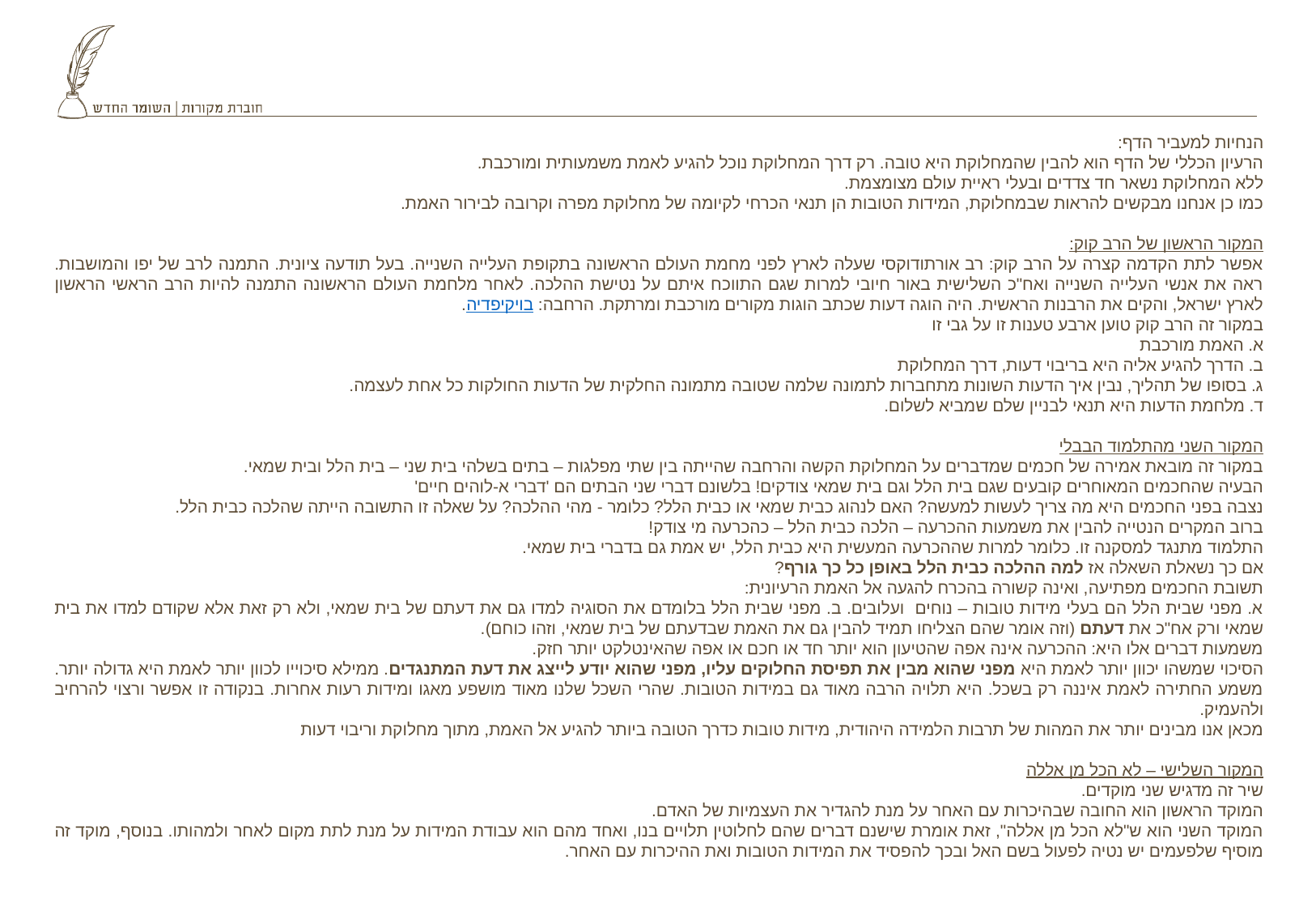

הנחיות למעביר הדף:
הרעיון הכללי של הדף הוא להבין שהמחלוקת היא טובה. רק דרך המחלוקת נוכל להגיע לאמת משמעותית ומורכבת.
ללא המחלוקת נשאר חד צדדים ובעלי ראיית עולם מצומצמת.
כמו כן אנחנו מבקשים להראות שבמחלוקת, המידות הטובות הן תנאי הכרחי לקיומה של מחלוקת מפרה וקרובה לבירור האמת.

המקור הראשון של הרב קוק:
אפשר לתת הקדמה קצרה על הרב קוק: רב אורתודוקסי שעלה לארץ לפני מחמת העולם הראשונה בתקופת העלייה השנייה. בעל תודעה ציונית. התמנה לרב של יפו והמושבות. ראה את אנשי העלייה השנייה ואח"כ השלישית באור חיובי למרות שגם התווכח איתם על נטישת ההלכה. לאחר מלחמת העולם הראשונה התמנה להיות הרב הראשי הראשון לארץ ישראל, והקים את הרבנות הראשית. היה הוגה דעות שכתב הוגות מקורים מורכבת ומרתקת. הרחבה: בויקיפדיה.
במקור זה הרב קוק טוען ארבע טענות זו על גבי זו
א. האמת מורכבת
ב. הדרך להגיע אליה היא בריבוי דעות, דרך המחלוקת
ג. בסופו של תהליך, נבין איך הדעות השונות מתחברות לתמונה שלמה שטובה מתמונה החלקית של הדעות החולקות כל אחת לעצמה.
ד. מלחמת הדעות היא תנאי לבניין שלם שמביא לשלום.

המקור השני מהתלמוד הבבלי
במקור זה מובאת אמירה של חכמים שמדברים על המחלוקת הקשה והרחבה שהייתה בין שתי מפלגות – בתים בשלהי בית שני – בית הלל ובית שמאי.
הבעיה שהחכמים המאוחרים קובעים שגם בית הלל וגם בית שמאי צודקים! בלשונם דברי שני הבתים הם 'דברי א-לוהים חיים'
נצבה בפני החכמים היא מה צריך לעשות למעשה? האם לנהוג כבית שמאי או כבית הלל? כלומר - מהי ההלכה? על שאלה זו התשובה הייתה שהלכה כבית הלל.
ברוב המקרים הנטייה להבין את משמעות ההכרעה – הלכה כבית הלל – כהכרעה מי צודק!
התלמוד מתנגד למסקנה זו. כלומר למרות שההכרעה המעשית היא כבית הלל, יש אמת גם בדברי בית שמאי.
אם כך נשאלת השאלה אז למה ההלכה כבית הלל באופן כל כך גורף?
תשובת החכמים מפתיעה, ואינה קשורה בהכרח להגעה אל האמת הרעיונית:
א. מפני שבית הלל הם בעלי מידות טובות – נוחים  ועלובים. ב. מפני שבית הלל בלומדם את הסוגיה למדו גם את דעתם של בית שמאי, ולא רק זאת אלא שקודם למדו את בית שמאי ורק אח"כ את דעתם (וזה אומר שהם הצליחו תמיד להבין גם את האמת שבדעתם של בית שמאי, וזהו כוחם).
משמעות דברים אלו היא: ההכרעה אינה אפה שהטיעון הוא יותר חד או חכם או אפה שהאינטלקט יותר חזק.
הסיכוי שמשהו יכוון יותר לאמת היא מפני שהוא מבין את תפיסת החלוקים עליו, מפני שהוא יודע לייצג את דעת המתנגדים. ממילא סיכוייו לכוון יותר לאמת היא גדולה יותר. משמע החתירה לאמת איננה רק בשכל. היא תלויה הרבה מאוד גם במידות הטובות. שהרי השכל שלנו מאוד מושפע מאגו ומידות רעות אחרות. בנקודה זו אפשר ורצוי להרחיב ולהעמיק.
מכאן אנו מבינים יותר את המהות של תרבות הלמידה היהודית, מידות טובות כדרך הטובה ביותר להגיע אל האמת, מתוך מחלוקת וריבוי דעות

המקור השלישי – לא הכל מן אללה
שיר זה מדגיש שני מוקדים.
המוקד הראשון הוא החובה שבהיכרות עם האחר על מנת להגדיר את העצמיות של האדם.
המוקד השני הוא ש"לא הכל מן אללה", זאת אומרת שישנם דברים שהם לחלוטין תלויים בנו, ואחד מהם הוא עבודת המידות על מנת לתת מקום לאחר ולמהותו. בנוסף, מוקד זה מוסיף שלפעמים יש נטיה לפעול בשם האל ובכך להפסיד את המידות הטובות ואת ההיכרות עם האחר.